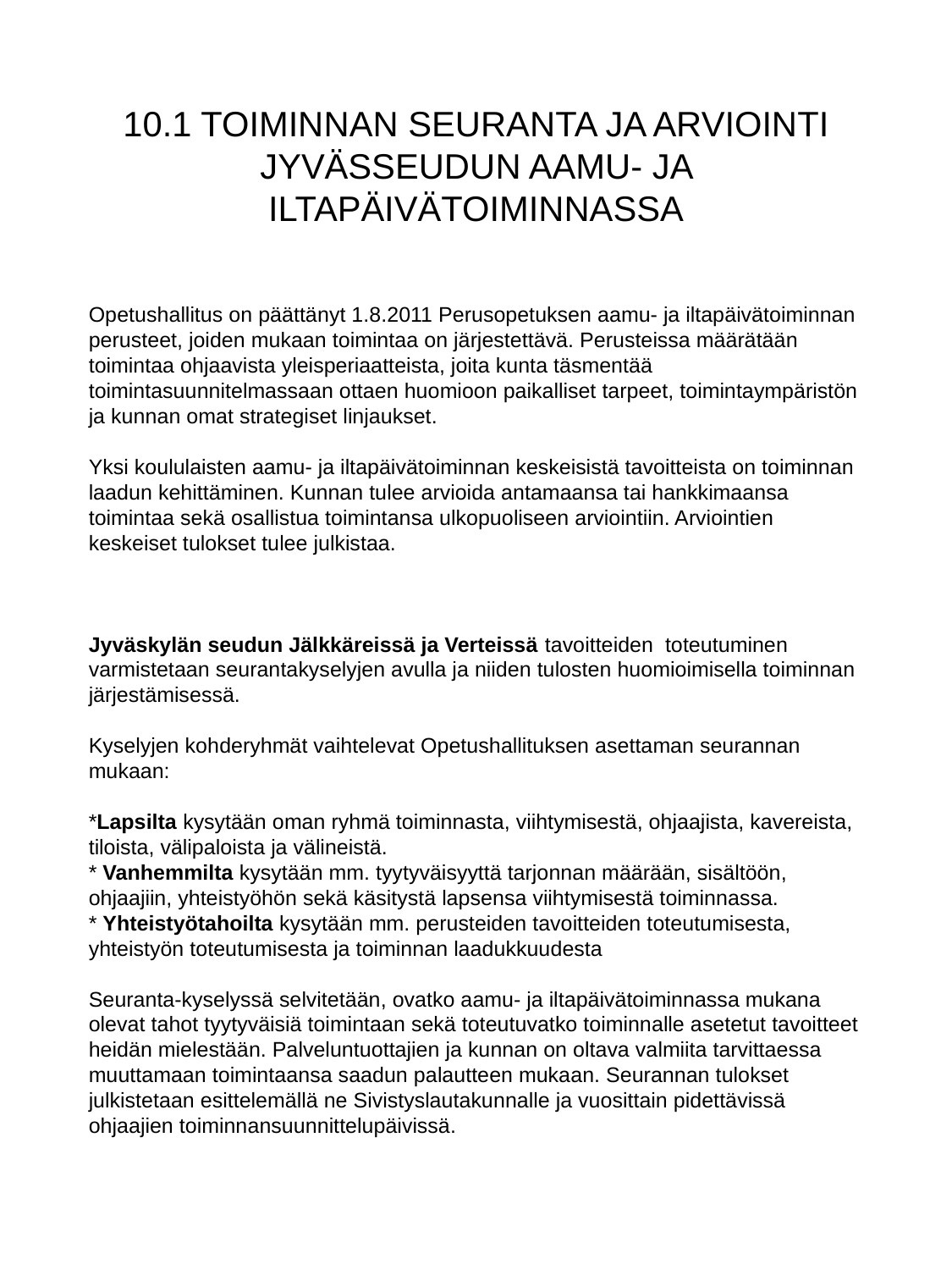

10.1 TOIMINNAN SEURANTA JA ARVIOINTI JYVÄSSEUDUN AAMU- JA ILTAPÄIVÄTOIMINNASSA
Opetushallitus on päättänyt 1.8.2011 Perusopetuksen aamu- ja iltapäivätoiminnan perusteet, joiden mukaan toimintaa on järjestettävä. Perusteissa määrätään toimintaa ohjaavista yleisperiaatteista, joita kunta täsmentää toimintasuunnitelmassaan ottaen huomioon paikalliset tarpeet, toimintaympäristön ja kunnan omat strategiset linjaukset.

Yksi koululaisten aamu- ja iltapäivätoiminnan keskeisistä tavoitteista on toiminnan laadun kehittäminen. Kunnan tulee arvioida antamaansa tai hankkimaansa toimintaa sekä osallistua toimintansa ulkopuoliseen arviointiin. Arviointien keskeiset tulokset tulee julkistaa.

Jyväskylän seudun Jälkkäreissä ja Verteissä tavoitteiden  toteutuminen varmistetaan seurantakyselyjen avulla ja niiden tulosten huomioimisella toiminnan järjestämisessä.

Kyselyjen kohderyhmät vaihtelevat Opetushallituksen asettaman seurannan mukaan:

*Lapsilta kysytään oman ryhmä toiminnasta, viihtymisestä, ohjaajista, kavereista, tiloista, välipaloista ja välineistä.
* Vanhemmilta kysytään mm. tyytyväisyyttä tarjonnan määrään, sisältöön, ohjaajiin, yhteistyöhön sekä käsitystä lapsensa viihtymisestä toiminnassa.
* Yhteistyötahoilta kysytään mm. perusteiden tavoitteiden toteutumisesta, yhteistyön toteutumisesta ja toiminnan laadukkuudesta

Seuranta-kyselyssä selvitetään, ovatko aamu- ja iltapäivätoiminnassa mukana olevat tahot tyytyväisiä toimintaan sekä toteutuvatko toiminnalle asetetut tavoitteet heidän mielestään. Palveluntuottajien ja kunnan on oltava valmiita tarvittaessa muuttamaan toimintaansa saadun palautteen mukaan. Seurannan tulokset julkistetaan esittelemällä ne Sivistyslautakunnalle ja vuosittain pidettävissä ohjaajien toiminnansuunnittelupäivissä.